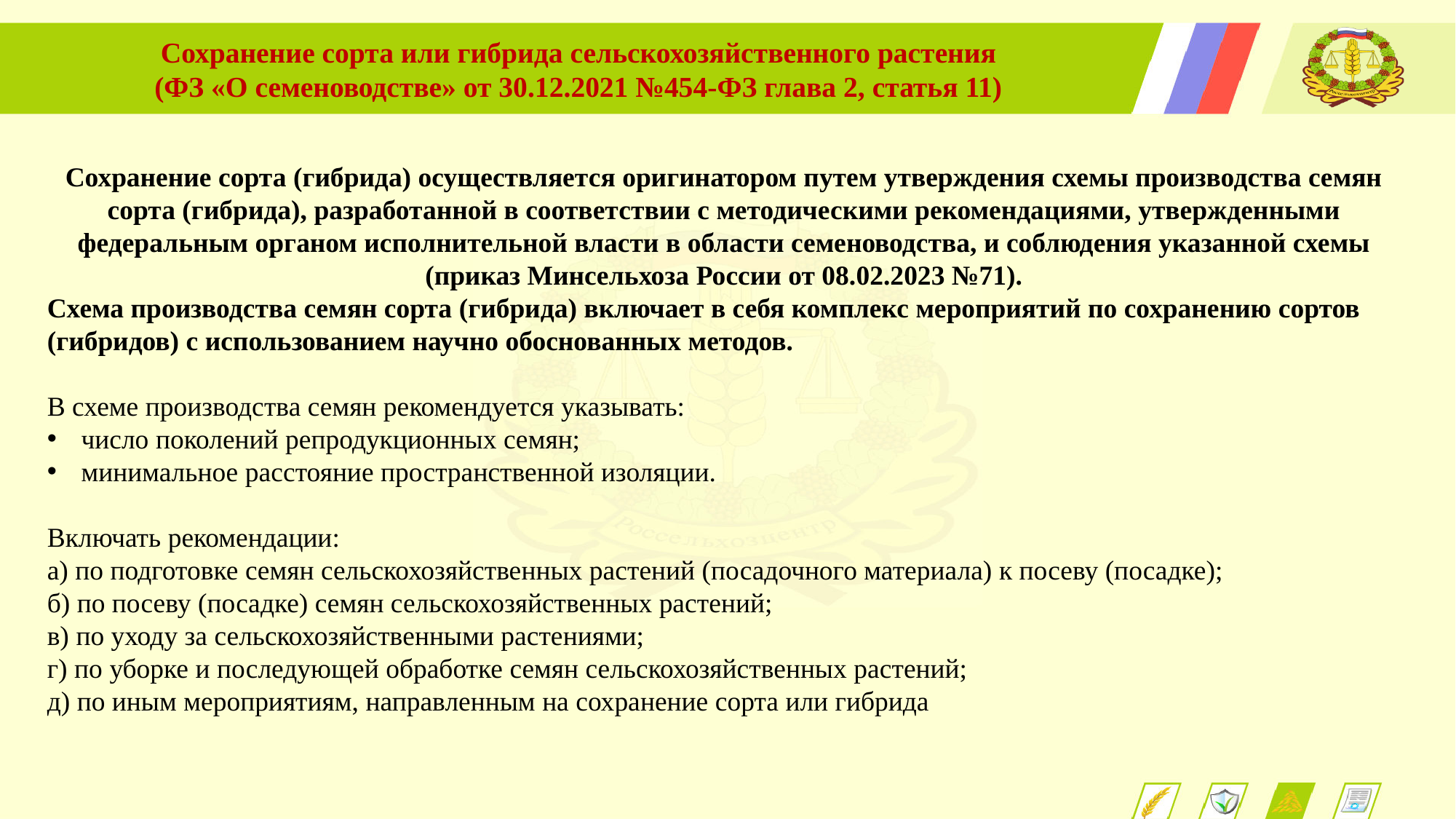

Сохранение сорта или гибрида сельскохозяйственного растения
(ФЗ «О семеноводстве» от 30.12.2021 №454-ФЗ глава 2, статья 11)
Сохранение сорта (гибрида) осуществляется оригинатором путем утверждения схемы производства семян сорта (гибрида), разработанной в соответствии с методическими рекомендациями, утвержденными федеральным органом исполнительной власти в области семеноводства, и соблюдения указанной схемы (приказ Минсельхоза России от 08.02.2023 №71).
Схема производства семян сорта (гибрида) включает в себя комплекс мероприятий по сохранению сортов (гибридов) с использованием научно обоснованных методов.

В схеме производства семян рекомендуется указывать:
число поколений репродукционных семян;
минимальное расстояние пространственной изоляции.

Включать рекомендации:
а) по подготовке семян сельскохозяйственных растений (посадочного материала) к посеву (посадке);
б) по посеву (посадке) семян сельскохозяйственных растений;
в) по уходу за сельскохозяйственными растениями;
г) по уборке и последующей обработке семян сельскохозяйственных растений;
д) по иным мероприятиям, направленным на сохранение сорта или гибрида